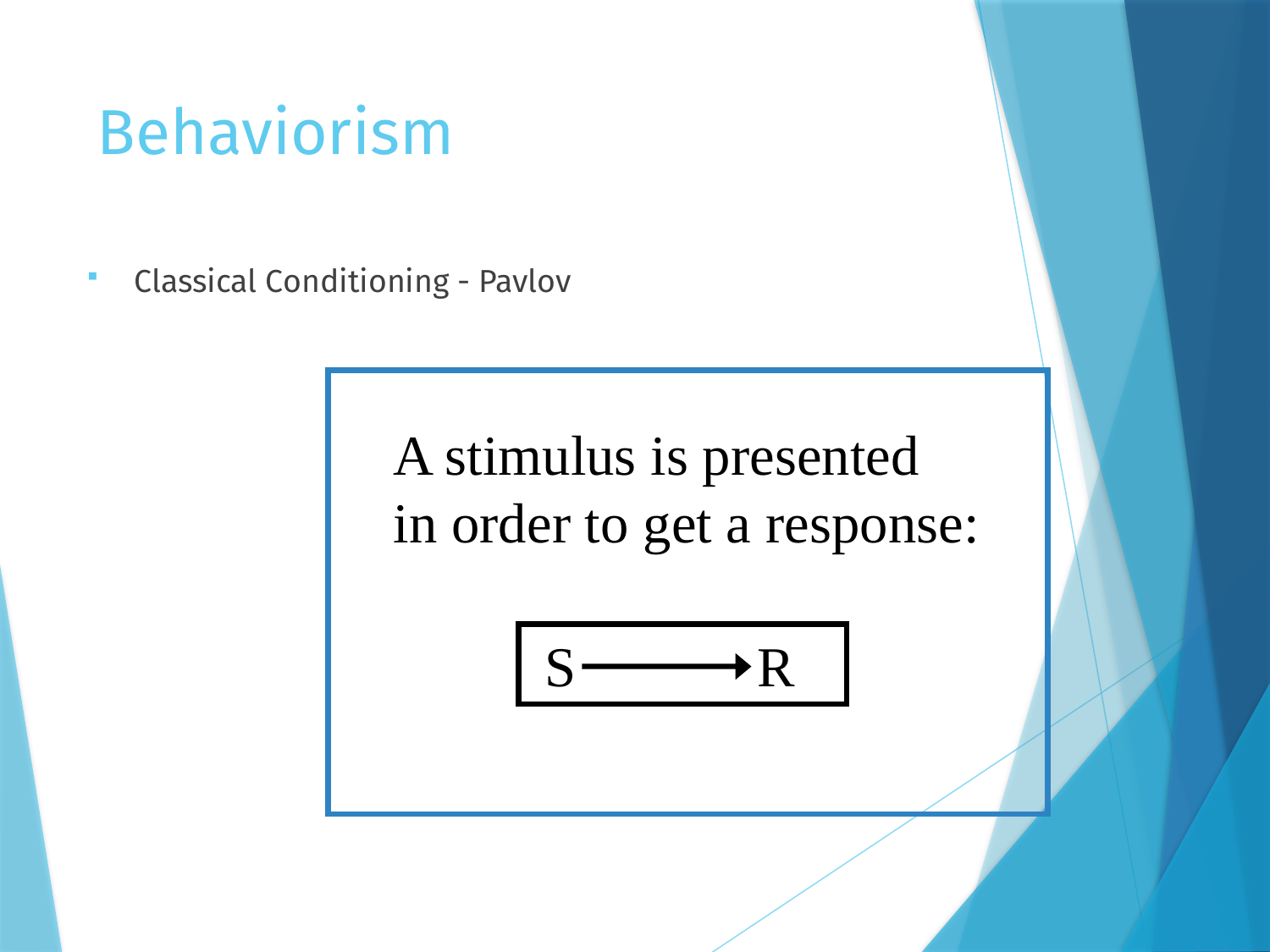

# Behaviorism
Classical Conditioning - Pavlov

A stimulus is presented
in order to get a response:
 S 	       R